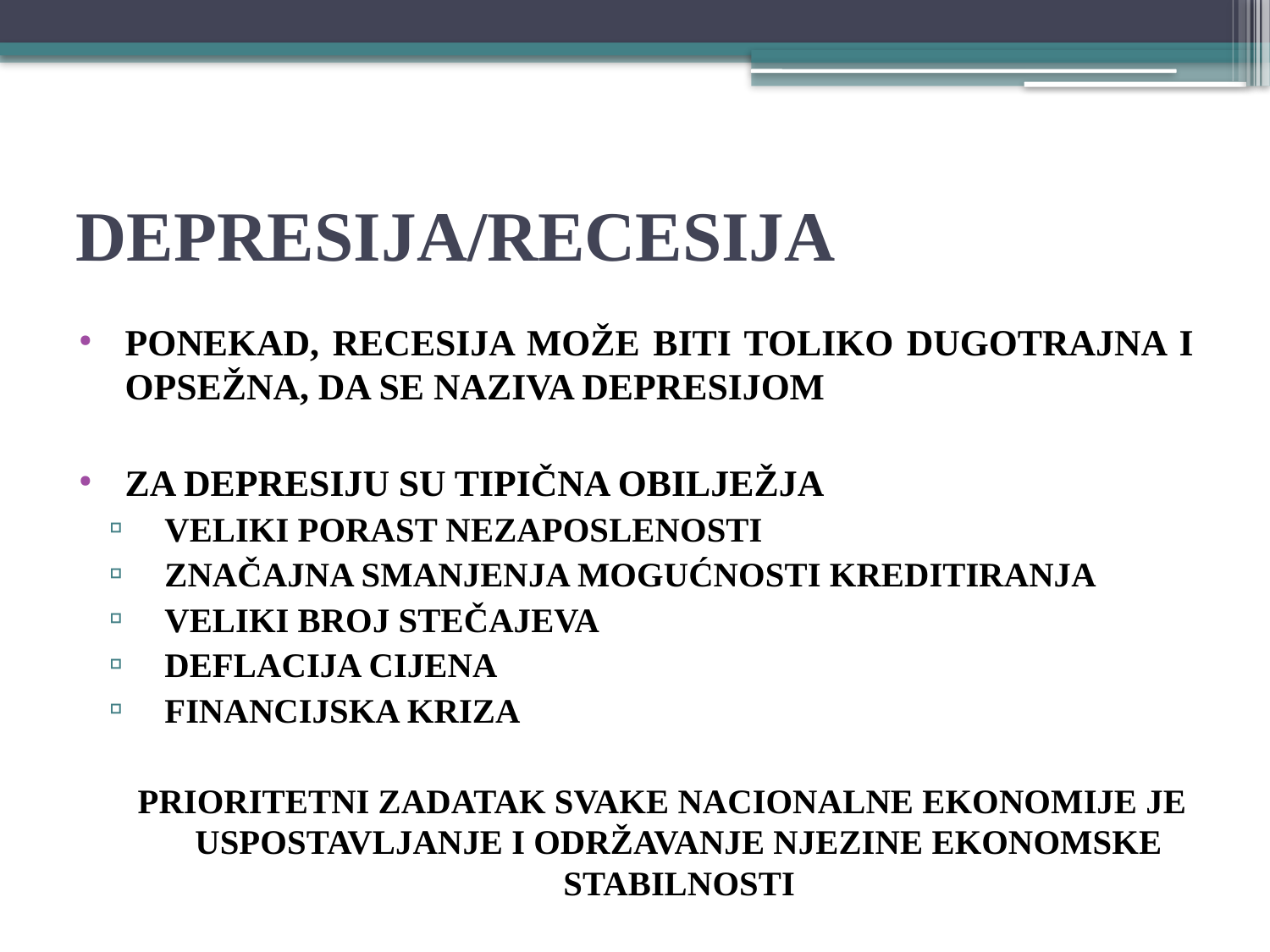

# depresijA/RECESIJA
Ponekad, recesija može biti toliko dugotrajna i opsežna, da se naziva depresijom

Za depresiju su tipična obilježja
veliki porast nezaposlenosti
značajna smanjenja mogućnosti kreditiranja
veliki broj stečajeva
deflacija cijena
financijska kriza

PRIORITETNI ZADATAK svake nacionalne EKONOMIJE je uspostavljanje i održavanje njezine ekonomske stabilnosti